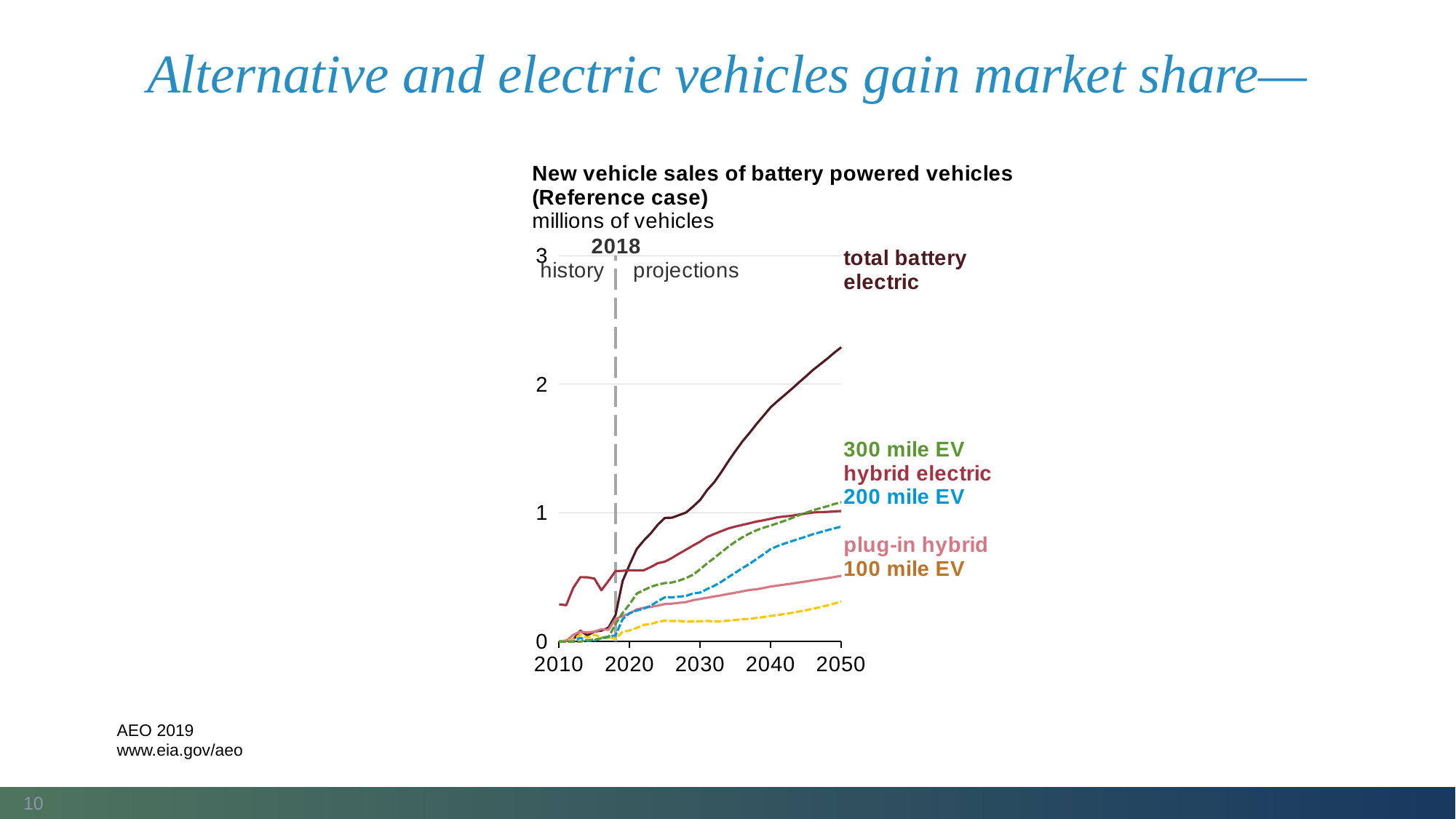

# Alternative and electric vehicles gain market share—

### Chart

| Category |  |  |  |  |  |  |
|---|---|---|---|---|---|---|
| 40179 | 0.001257076 | 0.0 | 0.289647461 | 0.0012485010000000002 | 8.574e-06 | 0.0 |
| 40544 | 0.0070395200000000005 | 0.004506414 | 0.283015717 | 0.007037212 | 2.309e-06 | 0.0 |
| 40909 | 0.01519379 | 0.053005875 | 0.416643738 | 0.01501937 | 0.00017442 | 0.0 |
| 41275 | 0.085193611 | 0.076608391 | 0.5004454349999999 | 0.055190710000000004 | 0.030002901000000002 | 0.0 |
| 41640 | 0.048791321000000006 | 0.07072764599999999 | 0.499915039 | 0.031592056 | 0.0056886210000000005 | 0.011510638 |
| 42005 | 0.078107925 | 0.077414314 | 0.48988504 | 0.054072692000000006 | 0.008432509999999999 | 0.015602715 |
| 42370 | 0.08525301399999999 | 0.096536705 | 0.399206238 | 0.034075686 | 0.025638194000000003 | 0.025539133 |
| 42736 | 0.108094124 | 0.091240875 | 0.472459473 | 0.036860458 | 0.039031185999999995 | 0.032202483000000004 |
| 43101 | 0.206263992 | 0.176398056 | 0.548237976 | 0.019825634 | 0.0485947 | 0.137843657 |
| 43466 | 0.470528107 | 0.199146561 | 0.550389465 | 0.07534115 | 0.17358324000000003 | 0.221603689 |
| 43831 | 0.599152954 | 0.21785498 | 0.554622681 | 0.08674062 | 0.221596267 | 0.290816038 |
| 44197 | 0.71955011 | 0.250282639 | 0.553071655 | 0.10566384200000001 | 0.24115705299999998 | 0.37272924400000007 |
| 44562 | 0.7855457760000001 | 0.262272766 | 0.553931824 | 0.129707734 | 0.256255689 | 0.399582344 |
| 44927 | 0.842003662 | 0.269392059 | 0.579505798 | 0.13680345500000002 | 0.27922910300000003 | 0.425971106 |
| 45292 | 0.909381836 | 0.279967438 | 0.609501221 | 0.153022293 | 0.313864559 | 0.442494984 |
| 45658 | 0.962096497 | 0.291536652 | 0.621453308 | 0.16324172199999998 | 0.343888756 | 0.45496599 |
| 46023 | 0.9632367550000001 | 0.294771271 | 0.650453552 | 0.15955807499999997 | 0.34398222000000006 | 0.459696379 |
| 46388 | 0.983455017 | 0.301427155 | 0.68345282 | 0.160771095 | 0.348808948 | 0.473874996 |
| 46753 | 1.00350238 | 0.30683090199999996 | 0.714941406 | 0.154415879 | 0.35527515 | 0.493811348 |
| 47119 | 1.049824707 | 0.321739716 | 0.746969482 | 0.156671768 | 0.373298465 | 0.519854434 |
| 47484 | 1.1015347899999999 | 0.33132745399999997 | 0.7774401860000001 | 0.157530327 | 0.381611668 | 0.562392747 |
| 47849 | 1.178631348 | 0.341095123 | 0.813522156 | 0.161096329 | 0.408645806 | 0.608889093 |
| 48214 | 1.2394079589999998 | 0.35058108499999996 | 0.8365133060000001 | 0.155506218 | 0.433491825 | 0.650409886 |
| 48580 | 1.317588867 | 0.359868652 | 0.8585288090000001 | 0.15826783 | 0.46483972900000003 | 0.694481241 |
| 48945 | 1.40201709 | 0.370691193 | 0.879647949 | 0.163282325 | 0.5007330360000001 | 0.738001669 |
| 49310 | 1.480842285 | 0.37992404199999996 | 0.8946977540000001 | 0.168110314 | 0.5356437230000001 | 0.7770882419999999 |
| 49675 | 1.556394775 | 0.390423615 | 0.907515686 | 0.17395691 | 0.571334759 | 0.811103121 |
| 50041 | 1.6222242429999998 | 0.40125177 | 0.9200479739999999 | 0.176991279 | 0.6044252660000001 | 0.840807638 |
| 50406 | 1.692051758 | 0.40660211199999996 | 0.9335438229999999 | 0.1837593 | 0.642147572 | 0.8661449729999999 |
| 50771 | 1.756493896 | 0.416704041 | 0.943337769 | 0.191141907 | 0.6795706479999999 | 0.8857813720000001 |
| 51136 | 1.822090698 | 0.427879028 | 0.9548471070000001 | 0.19968132700000002 | 0.720112877 | 0.902296543 |
| 51502 | 1.8707973629999999 | 0.43551358 | 0.967118408 | 0.20663517 | 0.743004726 | 0.921157501 |
| 51867 | 1.917315063 | 0.443138092 | 0.973186157 | 0.21466263600000002 | 0.76303764 | 0.9396147 |
| 52232 | 1.9648897710000002 | 0.450727081 | 0.9787567749999999 | 0.223435921 | 0.780672527 | 0.9607812659999999 |
| 52597 | 2.014804077 | 0.45938079800000003 | 0.988100647 | 0.233428292 | 0.799028416 | 0.9823474309999999 |
| 52963 | 2.062081299 | 0.467368347 | 0.996151001 | 0.243772255 | 0.816715469 | 1.0015938229999999 |
| 53328 | 2.1117995609999998 | 0.47630490099999995 | 1.003673889 | 0.25564225 | 0.835056953 | 1.021100296 |
| 53693 | 2.1549277339999997 | 0.484600433 | 1.00660968 | 0.267801628 | 0.849953308 | 1.0371728480000002 |
| 54058 | 2.198295898 | 0.492726196 | 1.008576172 | 0.280834556 | 0.865570191 | 1.051891026 |
| 54424 | 2.244922363 | 0.501378357 | 1.012913452 | 0.295111038 | 0.880396732 | 1.0694144780000001 |
| 54789 | 2.288298584 | 0.5113133240000001 | 1.015539307 | 0.31100813299999996 | 0.8938264200000001 | 1.083464161 |
AEO 2019
www.eia.gov/aeo
10